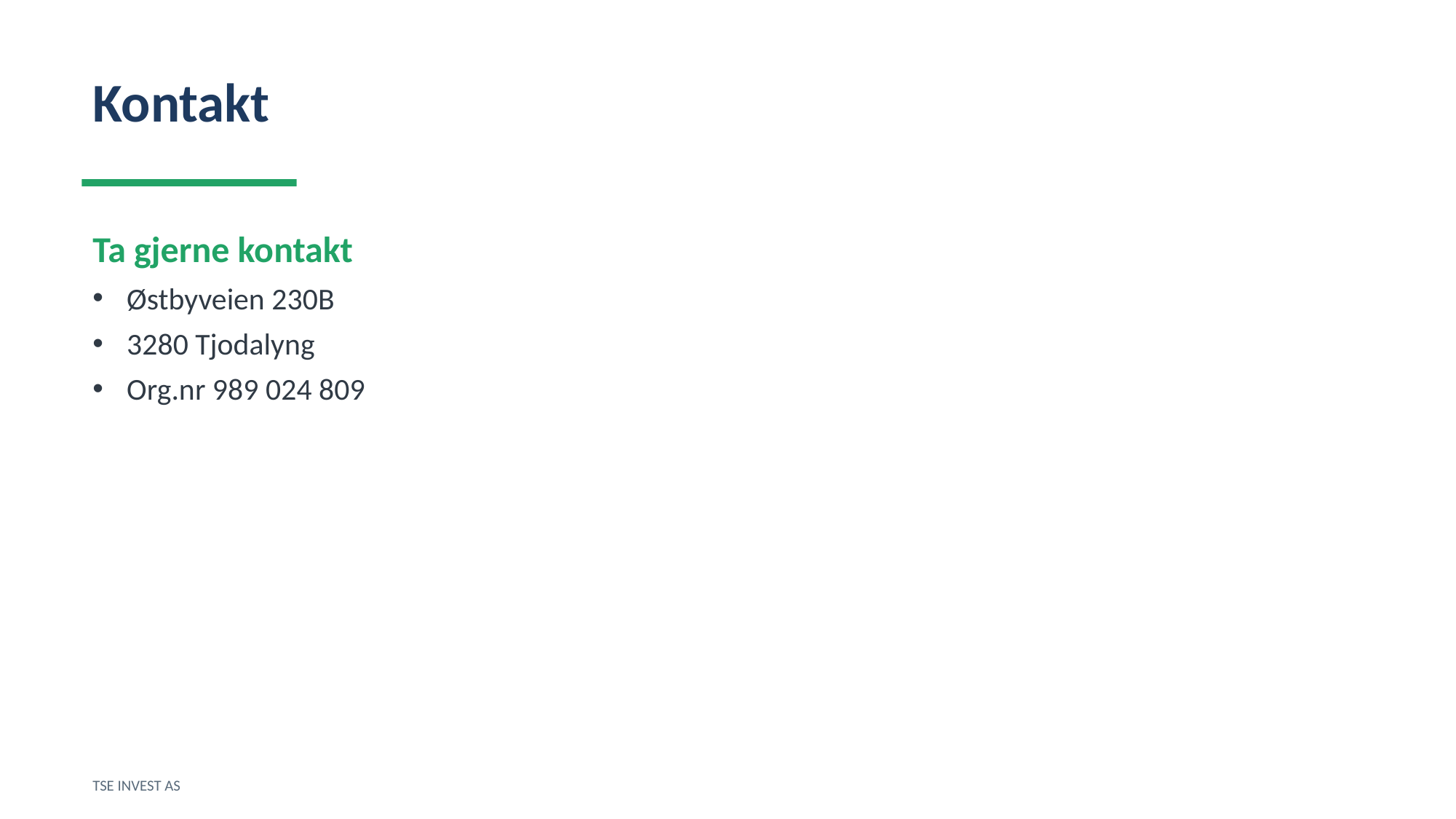

Kontakt

Ta gjerne kontakt
Østbyveien 230B
3280 Tjodalyng
Org.nr 989 024 809
TSE INVEST AS